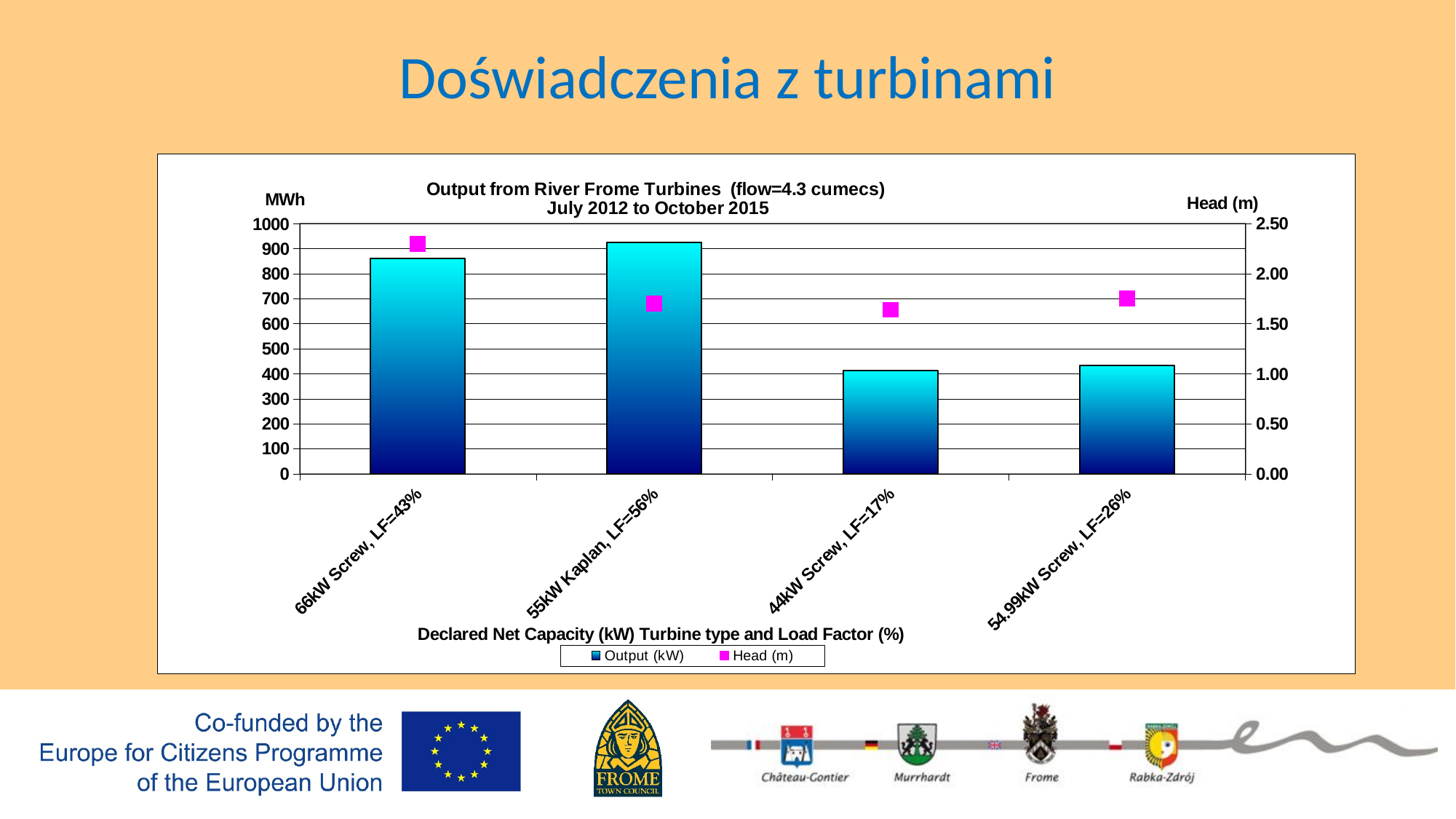

# Doświadczenia z turbinami

### Chart: Output from River Frome Turbines  (flow=4.3 cumecs)
July 2012 to October 2015

| Category |  |  |
|---|---|---|
| 66kW Screw, LF=43% | 861.0 | 2.3 |
| 55kW Kaplan, LF=56% | 925.419 | 1.7000000000000004 |
| 44kW Screw, LF=17% | 412.0 | 1.6400000000000001 |
| 54.99kW Screw, LF=26% | 434.0 | 1.7500000000000004 |